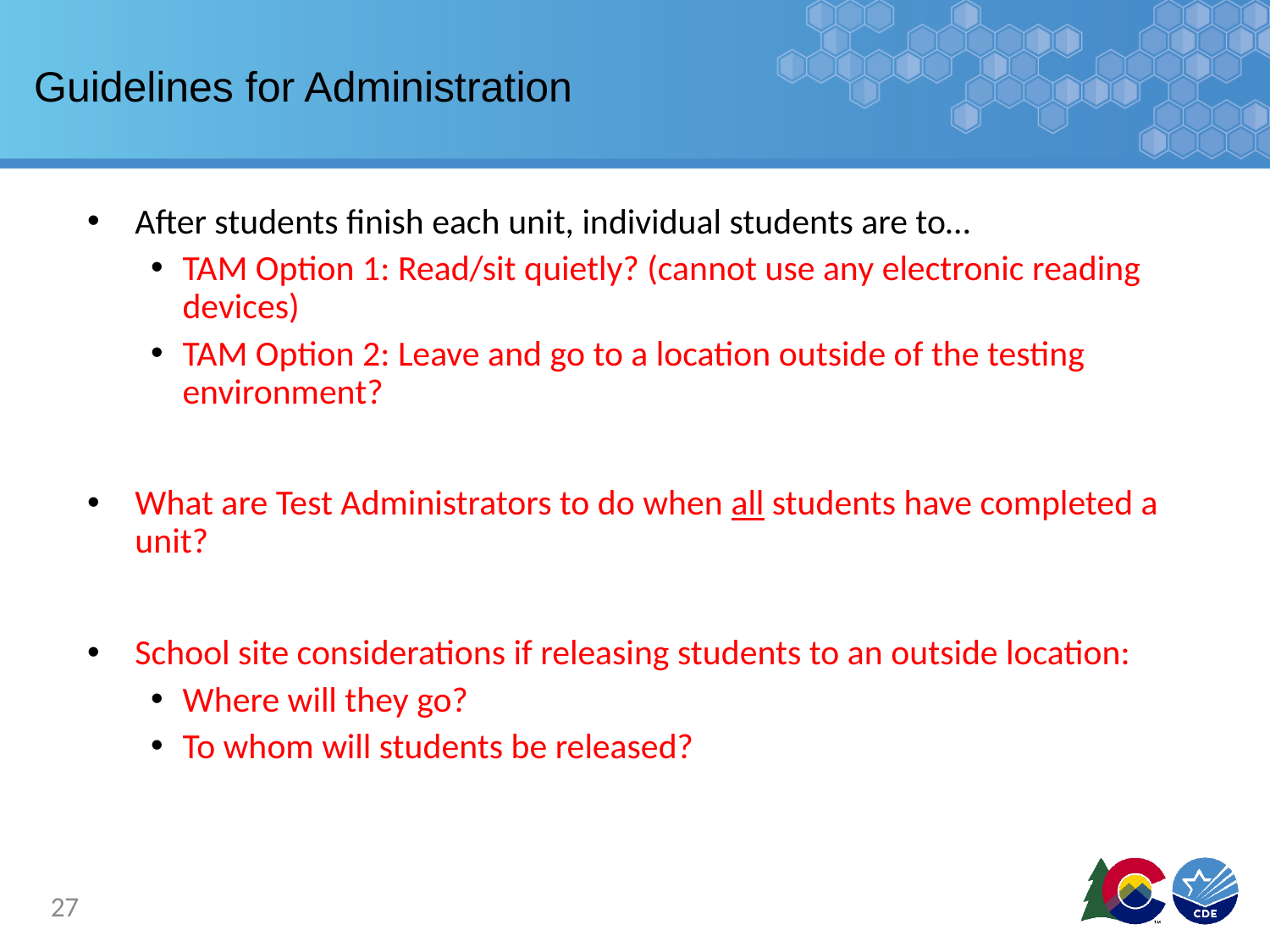

# Guidelines for Administration
After students finish each unit, individual students are to…
TAM Option 1: Read/sit quietly? (cannot use any electronic reading devices)
TAM Option 2: Leave and go to a location outside of the testing environment?

What are Test Administrators to do when all students have completed a unit?

School site considerations if releasing students to an outside location:
Where will they go?
To whom will students be released?
27